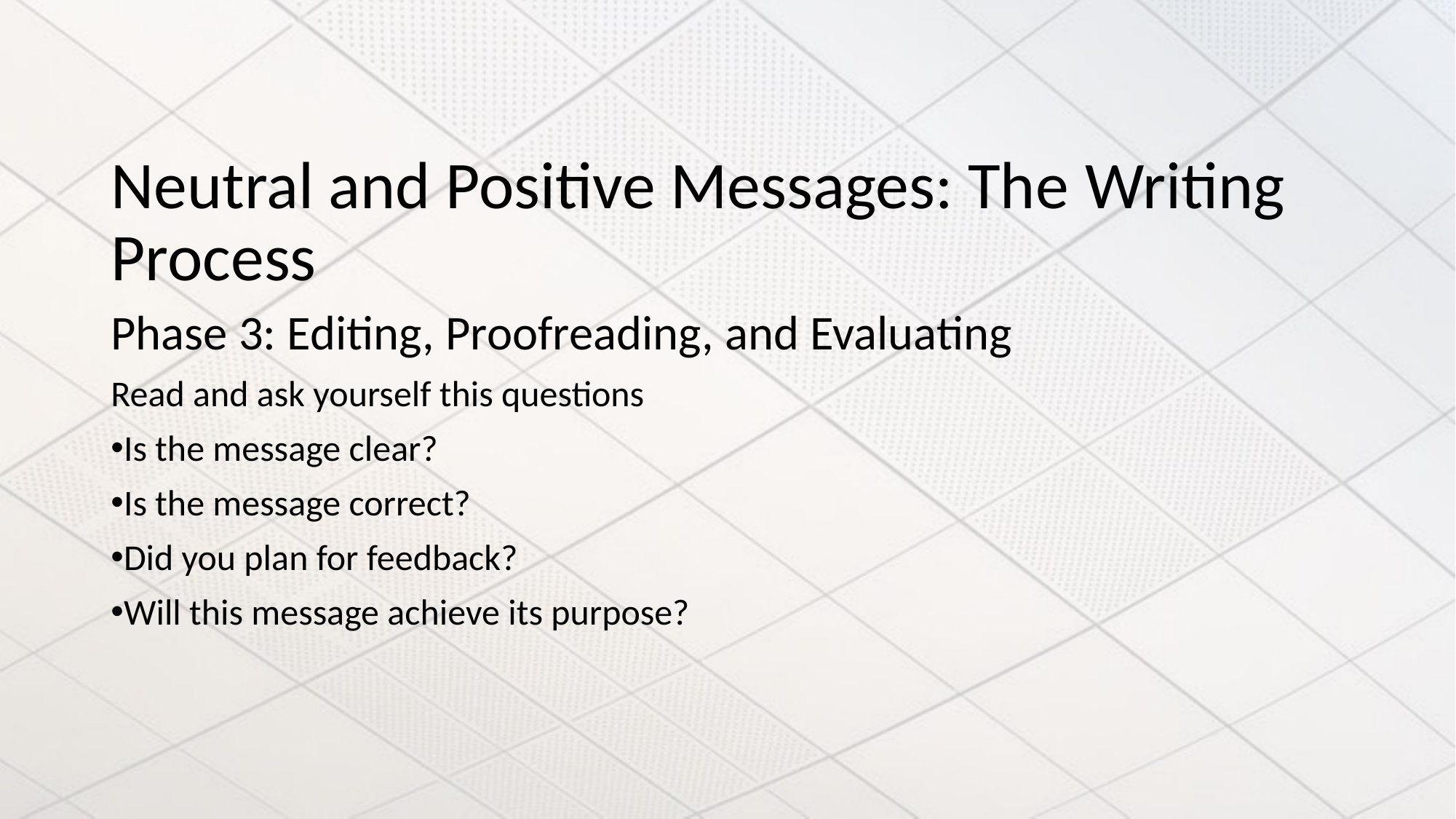

# Neutral and Positive Messages: The Writing Process
Phase 3: Editing, Proofreading, and Evaluating
Read and ask yourself this questions
Is the message clear?
Is the message correct?
Did you plan for feedback?
Will this message achieve its purpose?